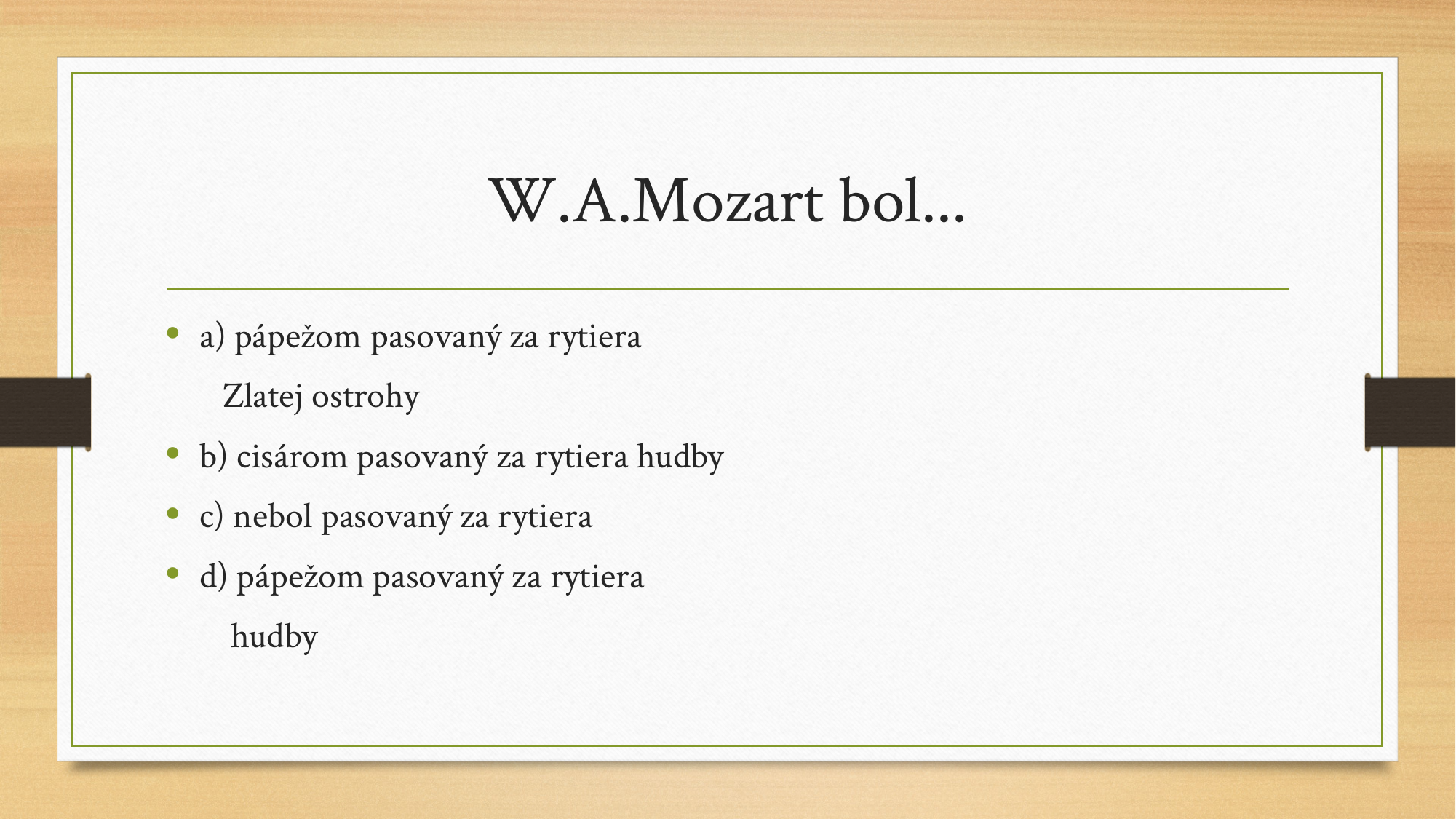

# W.A.Mozart bol...
a) pápežom pasovaný za rytiera
       Zlatej ostrohy
b) cisárom pasovaný za rytiera hudby
c) nebol pasovaný za rytiera
d) pápežom pasovaný za rytiera
        hudby